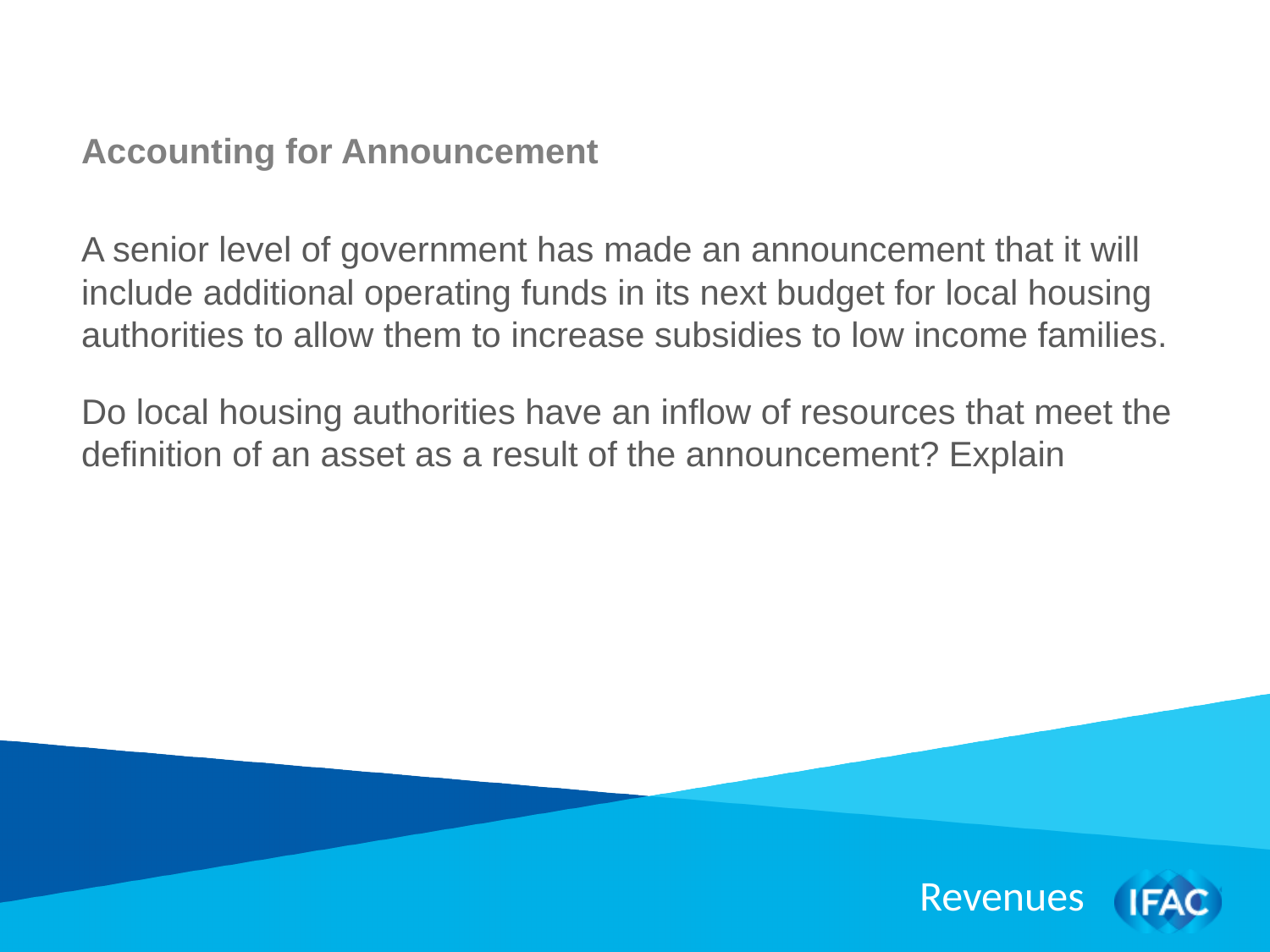

Accounting for Announcement

A senior level of government has made an announcement that it will include additional operating funds in its next budget for local housing authorities to allow them to increase subsidies to low income families.
Do local housing authorities have an inflow of resources that meet the definition of an asset as a result of the announcement? Explain

Revenues